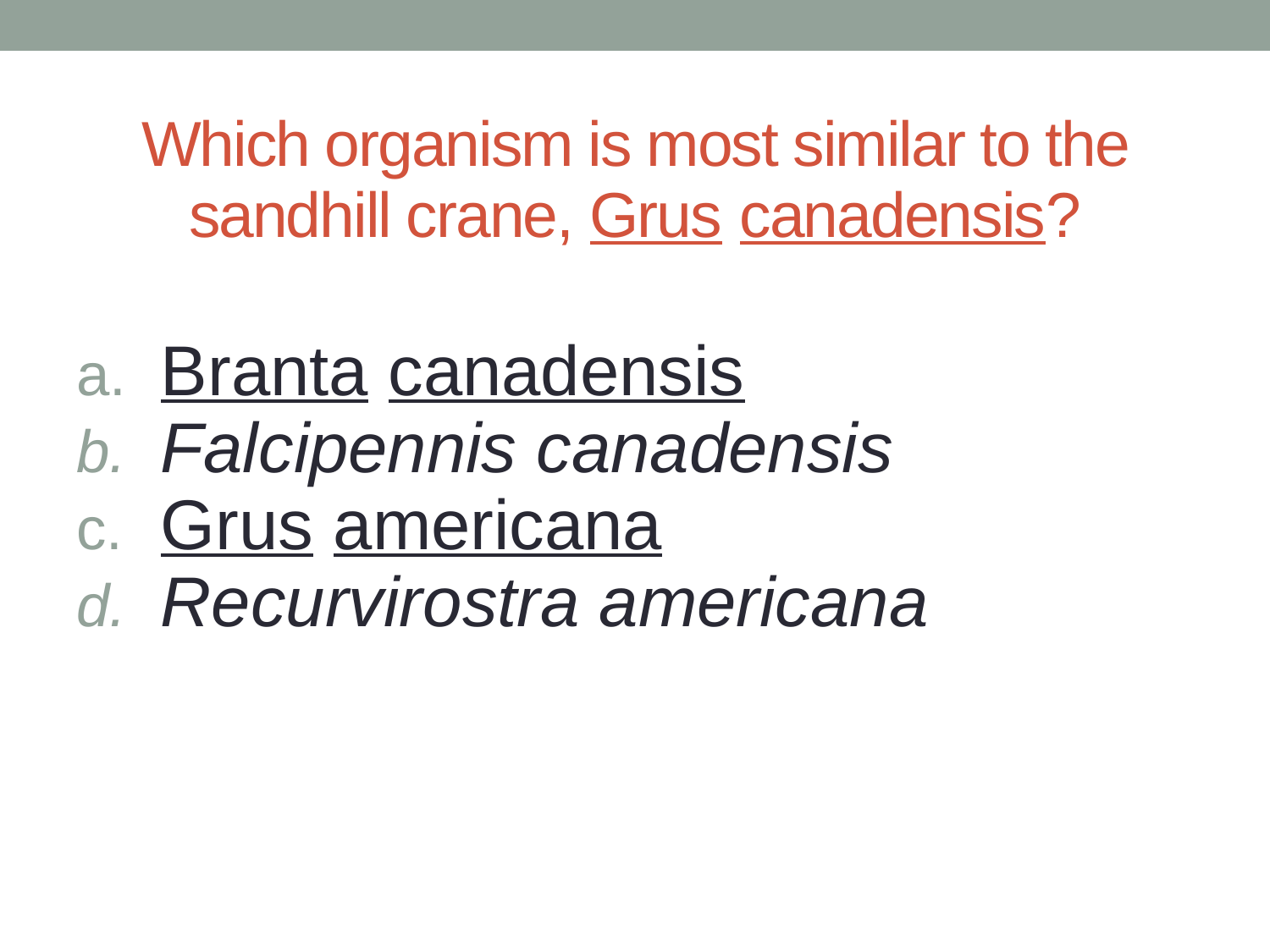

# Which organism is most similar to the sandhill crane, Grus canadensis?
Branta canadensis
Falcipennis canadensis
Grus americana
Recurvirostra americana